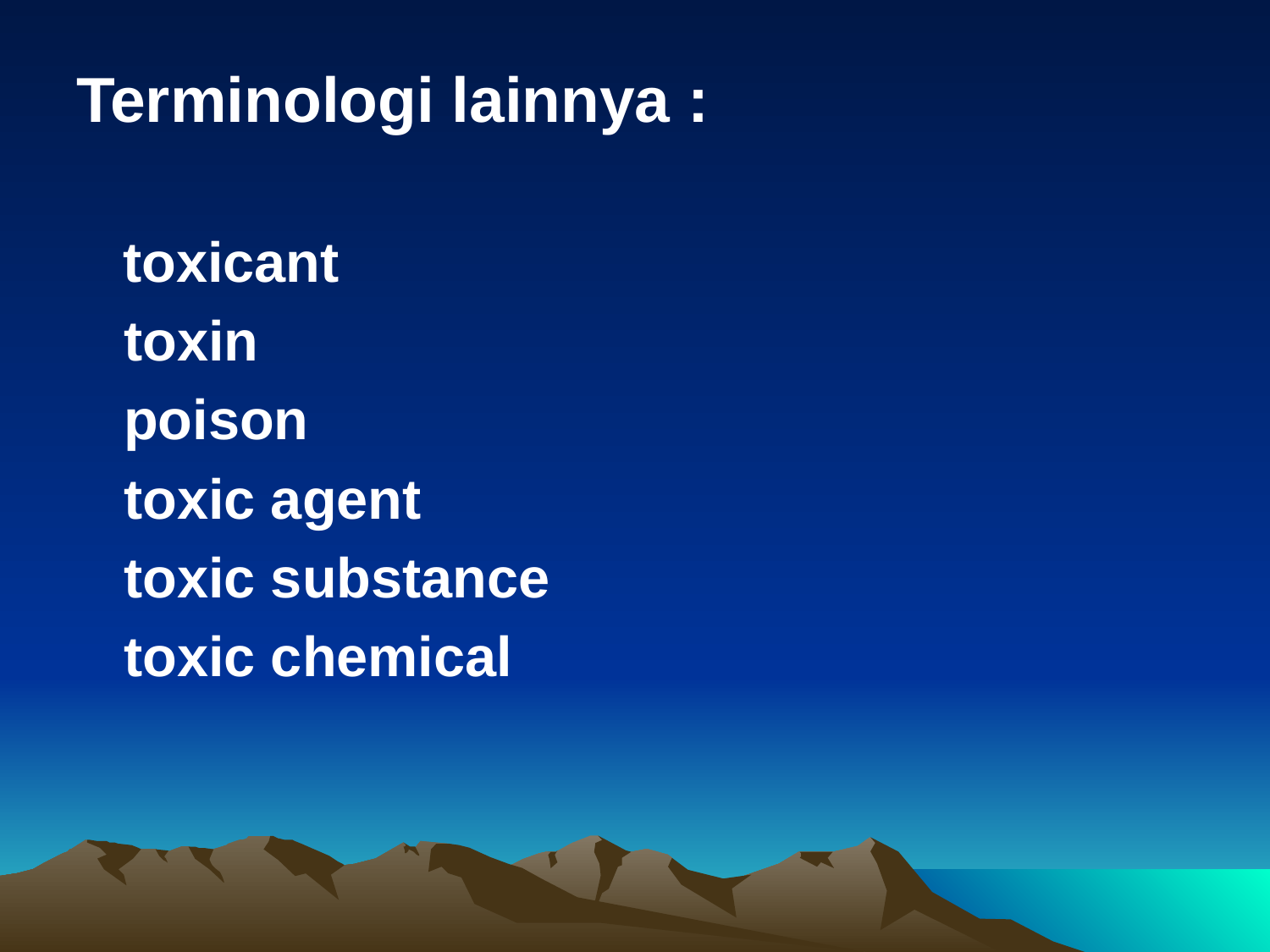

Terminologi lainnya :

   toxicant
	toxin
	poison
	toxic agent
	toxic substance
	toxic chemical